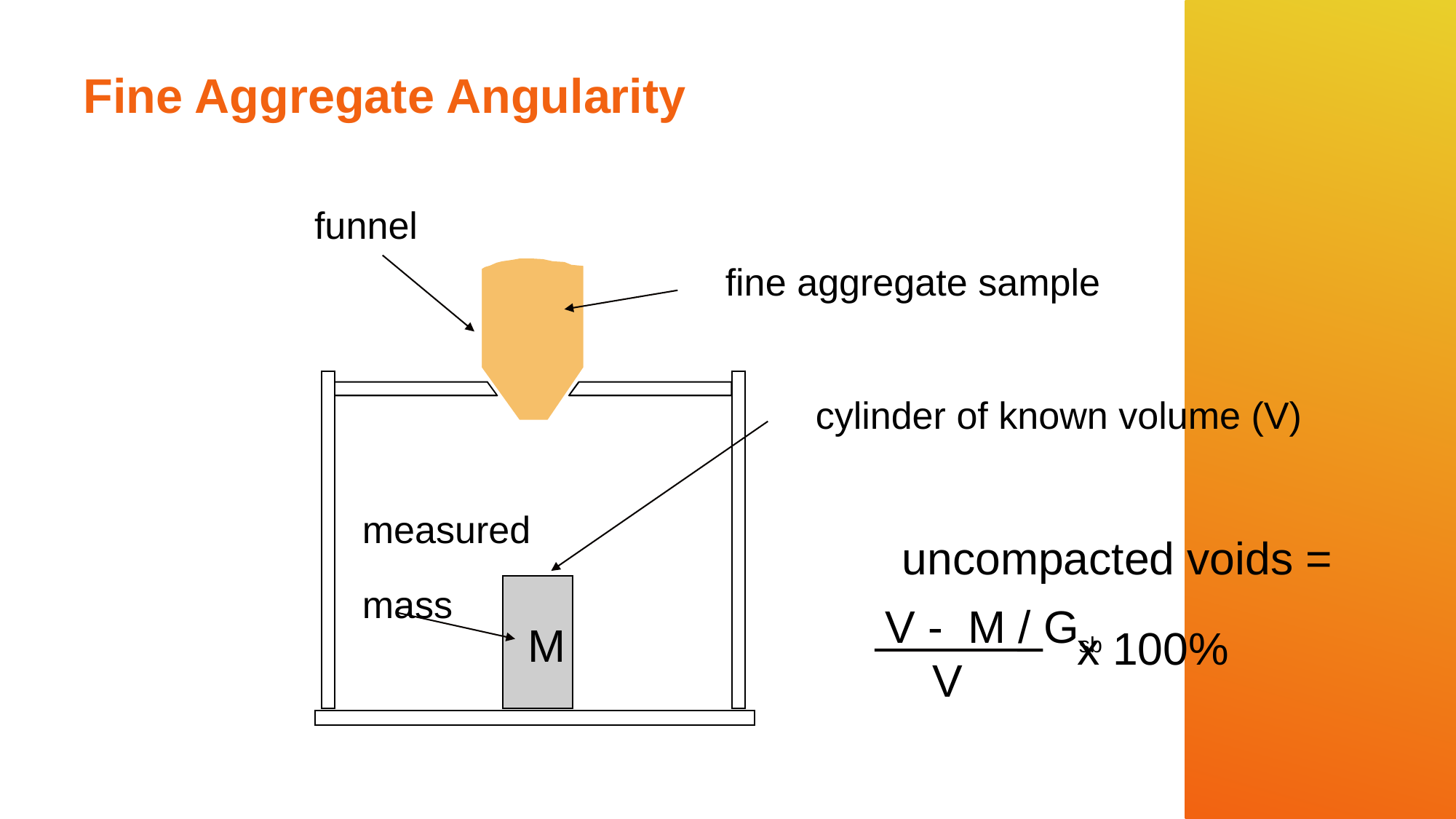

# Fine Aggregate Angularity
funnel

fine aggregate sample

cylinder of known volume (V)

measured
mass
uncompacted voids =

V -  M / Gsb
x 100%

V

M